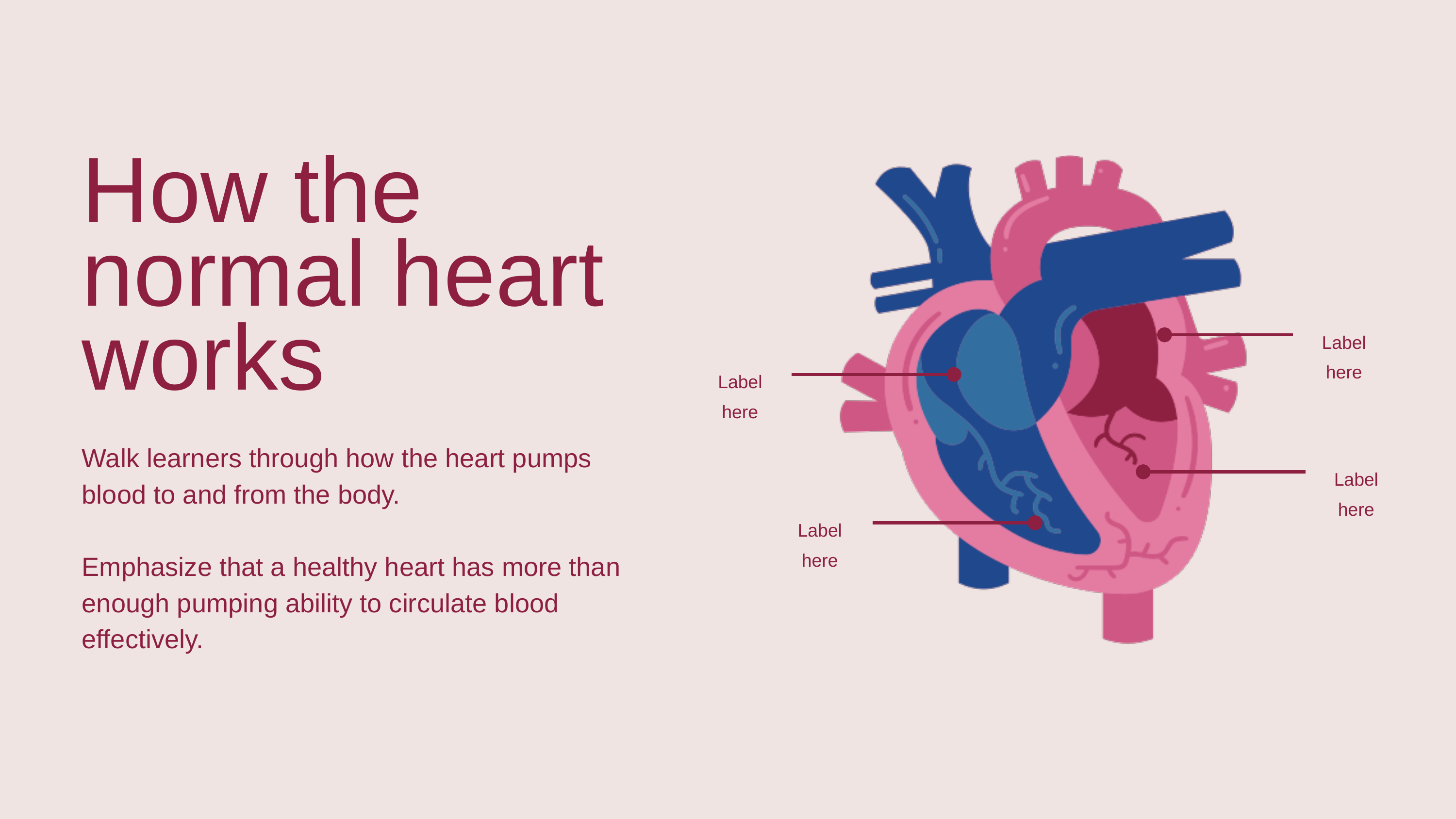

How the normal heart works

Label here
Label here
Walk learners through how the heart pumps blood to and from the body.

Emphasize that a healthy heart has more than enough pumping ability to circulate blood effectively.
Label here
Label here